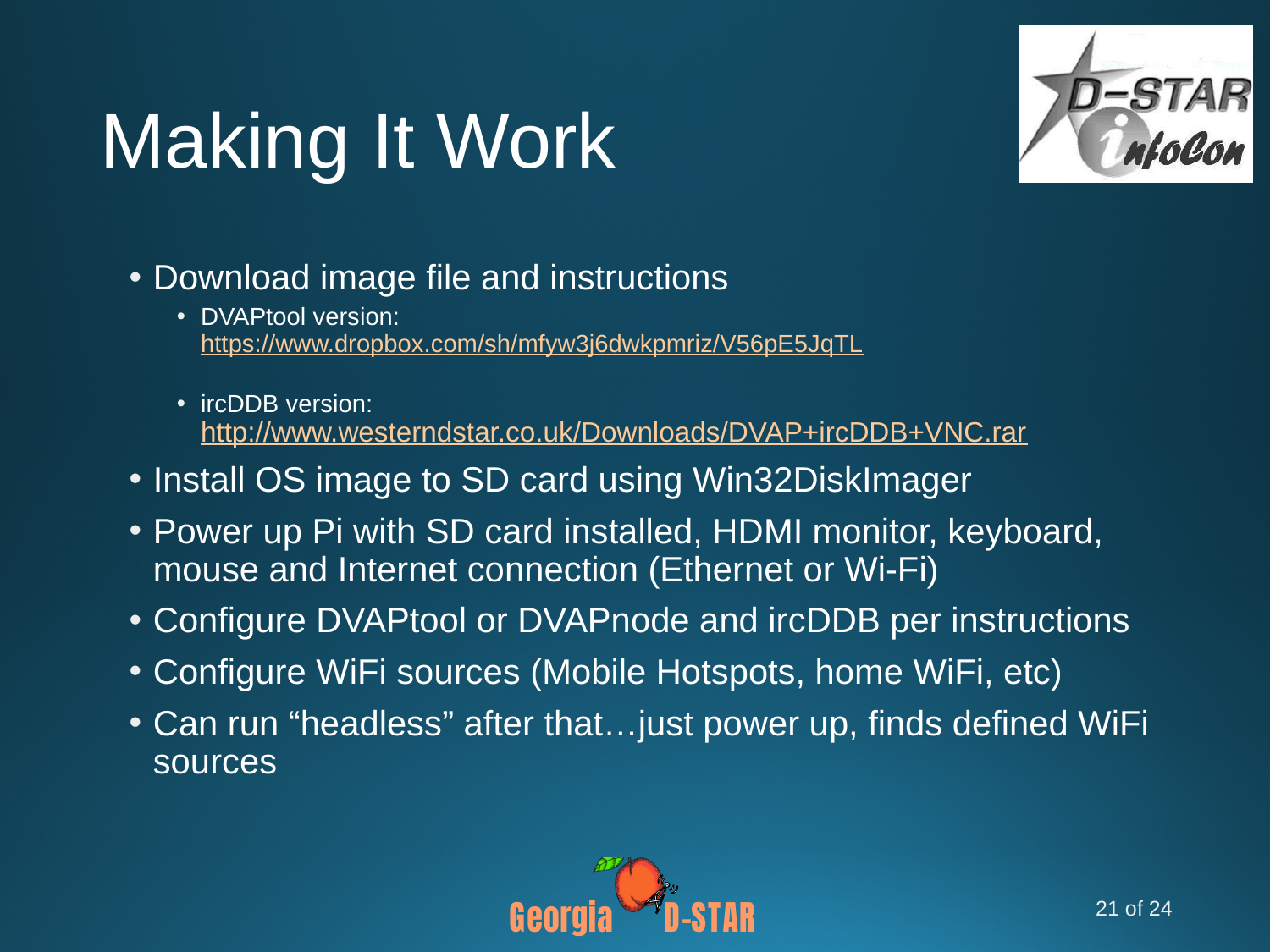

# Making It Work
Download image file and instructions
DVAPtool version:
https://www.dropbox.com/sh/mfyw3j6dwkpmriz/V56pE5JqTL
ircDDB version:
http://www.westerndstar.co.uk/Downloads/DVAP+ircDDB+VNC.rar
Install OS image to SD card using Win32DiskImager
Power up Pi with SD card installed, HDMI monitor, keyboard, mouse and Internet connection (Ethernet or Wi-Fi)
Configure DVAPtool or DVAPnode and ircDDB per instructions
Configure WiFi sources (Mobile Hotspots, home WiFi, etc)
Can run “headless” after that…just power up, finds defined WiFi sources

21 of 24